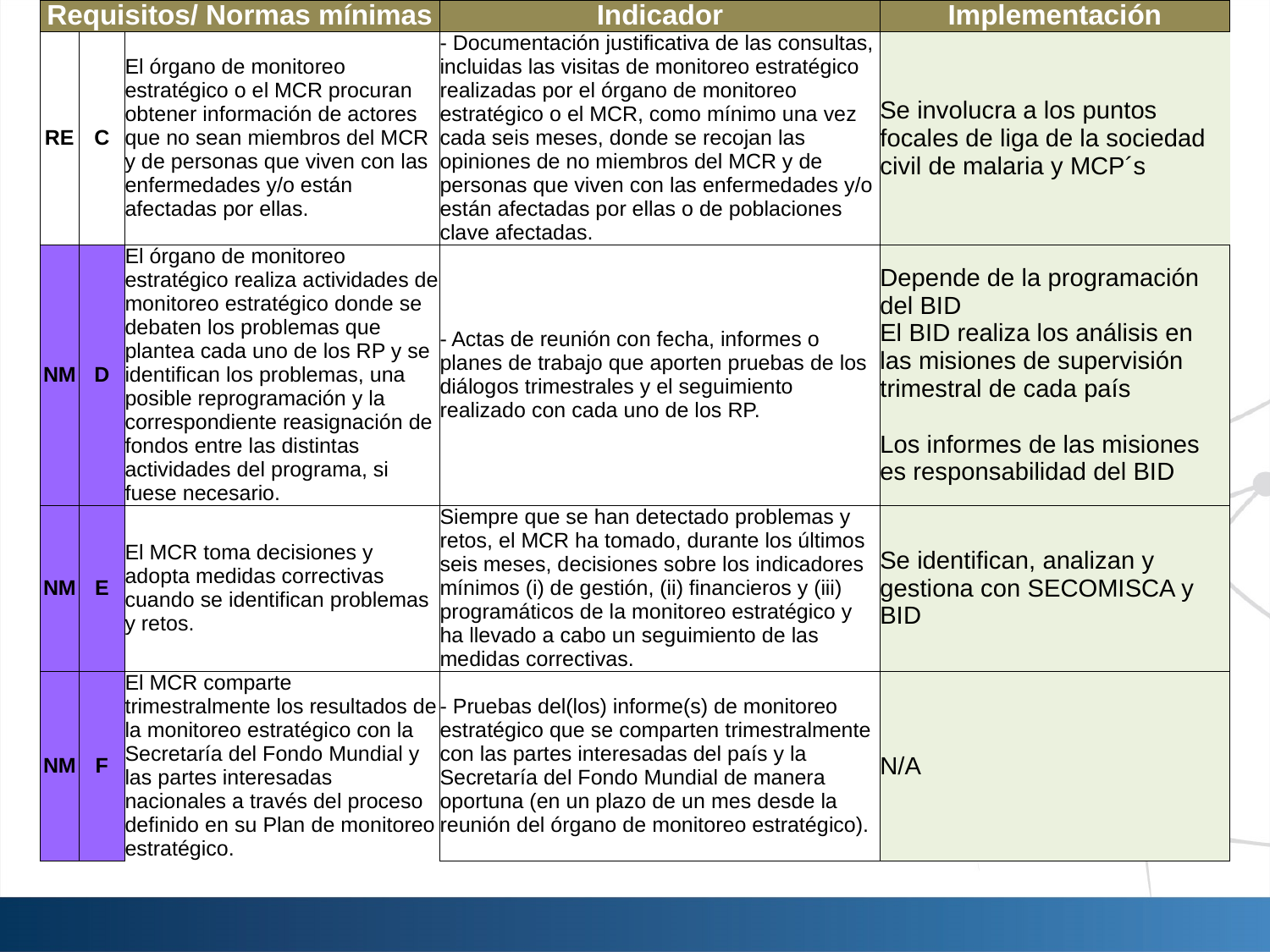

| Requisitos/ Normas mínimas |  |  | Indicador | Implementación |
| --- | --- | --- | --- | --- |
| RE | C | El órgano de monitoreo estratégico o el MCR procuran obtener información de actores que no sean miembros del MCR y de personas que viven con las enfermedades y/o están afectadas por ellas. | - Documentación justificativa de las consultas, incluidas las visitas de monitoreo estratégico realizadas por el órgano de monitoreo estratégico o el MCR, como mínimo una vez cada seis meses, donde se recojan las opiniones de no miembros del MCR y de personas que viven con las enfermedades y/o están afectadas por ellas o de poblaciones clave afectadas. | Se involucra a los puntos focales de liga de la sociedad civil de malaria y MCP´s |
| NM | D | El órgano de monitoreo estratégico realiza actividades de monitoreo estratégico donde se debaten los problemas que plantea cada uno de los RP y se identifican los problemas, una posible reprogramación y la correspondiente reasignación de fondos entre las distintas actividades del programa, si fuese necesario. | - Actas de reunión con fecha, informes o planes de trabajo que aporten pruebas de los diálogos trimestrales y el seguimiento realizado con cada uno de los RP. | Depende de la programación del BID El BID realiza los análisis en las misiones de supervisión trimestral de cada país Los informes de las misiones es responsabilidad del BID |
| NM | E | El MCR toma decisiones y adopta medidas correctivas cuando se identifican problemas y retos. | Siempre que se han detectado problemas y retos, el MCR ha tomado, durante los últimos seis meses, decisiones sobre los indicadores mínimos (i) de gestión, (ii) financieros y (iii) programáticos de la monitoreo estratégico y ha llevado a cabo un seguimiento de las medidas correctivas. | Se identifican, analizan y gestiona con SECOMISCA y BID |
| NM | F | El MCR comparte trimestralmente los resultados de la monitoreo estratégico con la Secretaría del Fondo Mundial y las partes interesadas nacionales a través del proceso definido en su Plan de monitoreo estratégico. | - Pruebas del(los) informe(s) de monitoreo estratégico que se comparten trimestralmente con las partes interesadas del país y la Secretaría del Fondo Mundial de manera oportuna (en un plazo de un mes desde la reunión del órgano de monitoreo estratégico). | N/A |